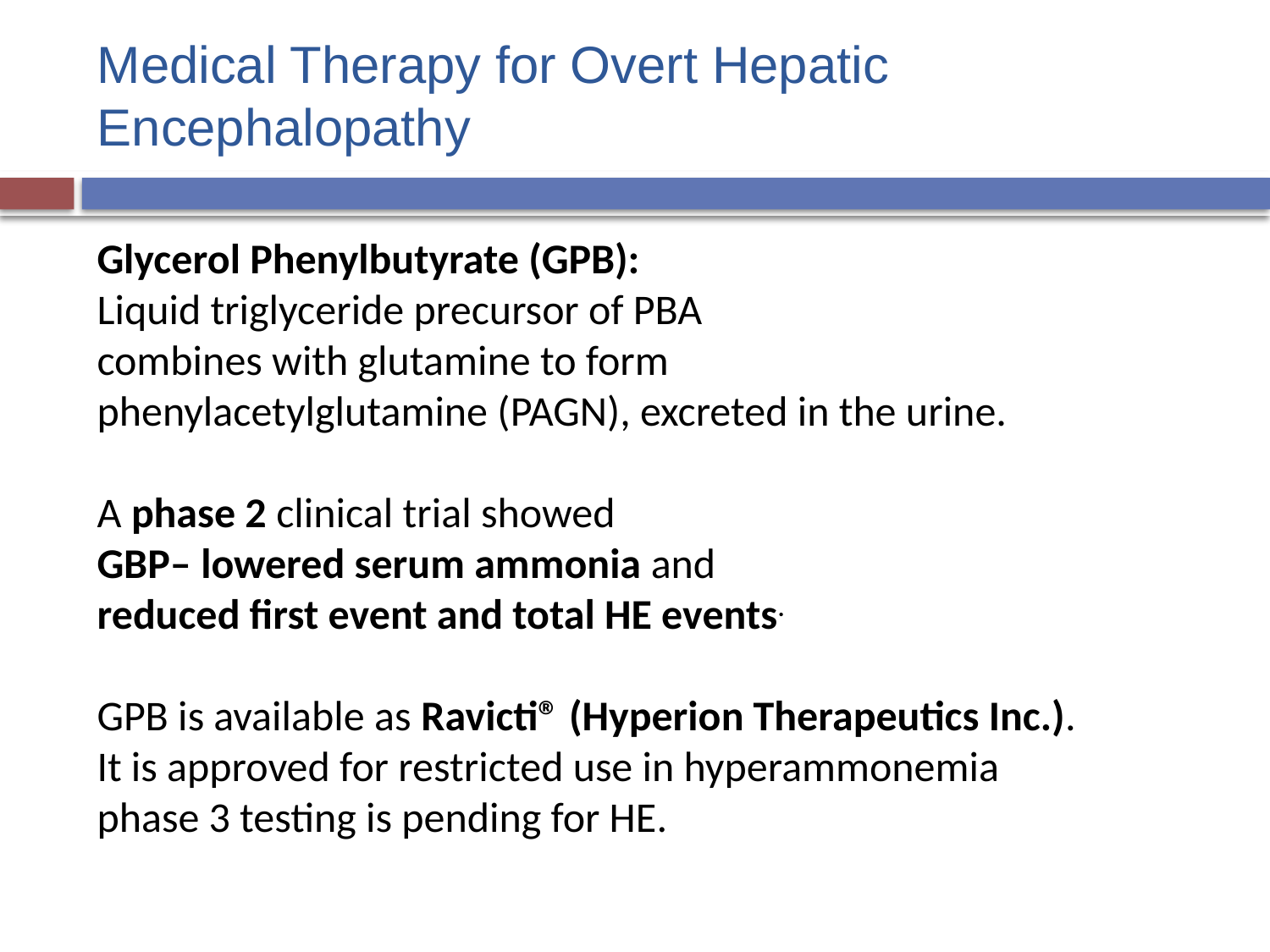

# Medical Therapy for Overt Hepatic Encephalopathy
Glycerol Phenylbutyrate (GPB):
Liquid triglyceride precursor of PBA
combines with glutamine to form
phenylacetylglutamine (PAGN), excreted in the urine.
A phase 2 clinical trial showed
GBP– lowered serum ammonia and
reduced first event and total HE events.

GPB is available as Ravicti® (Hyperion Therapeutics Inc.).
It is approved for restricted use in hyperammonemia
phase 3 testing is pending for HE.